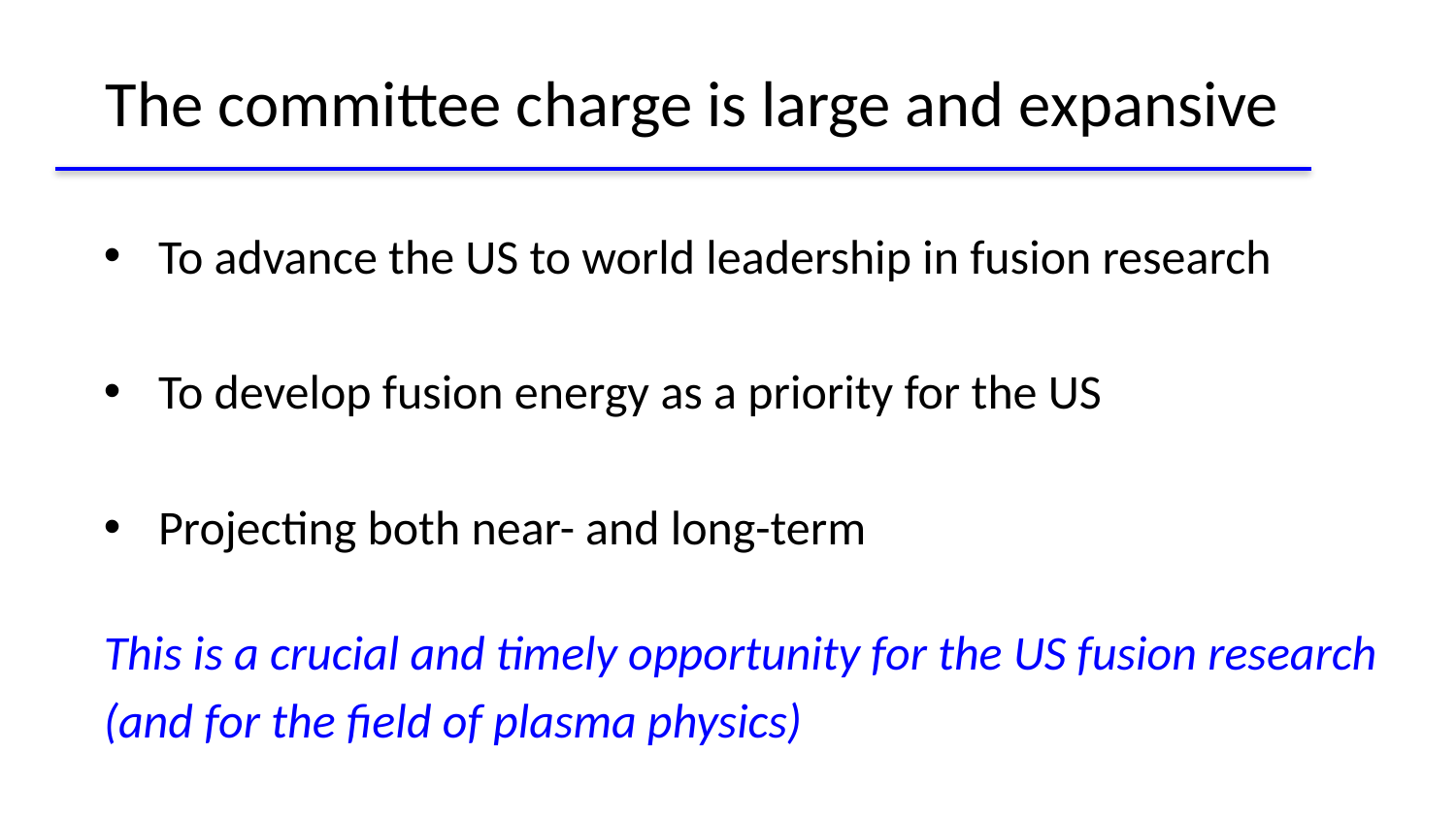

# The committee charge is large and expansive
To advance the US to world leadership in fusion research

To develop fusion energy as a priority for the US

Projecting both near- and long-term

This is a crucial and timely opportunity for the US fusion research
(and for the field of plasma physics)